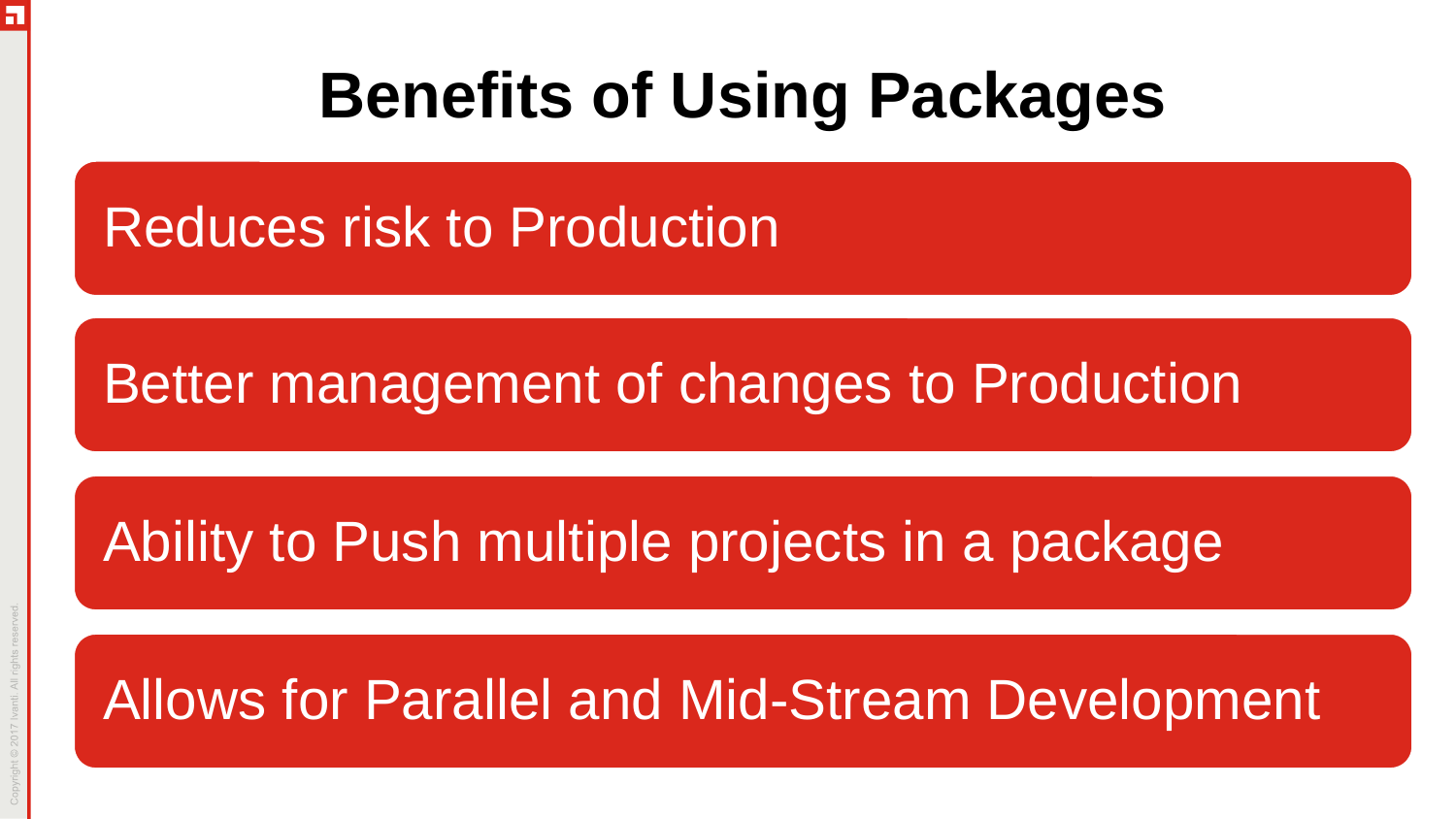

# Benefits of Using Packages
Reduces risk to Production
Better management of changes to Production
Ability to Push multiple projects in a package
Allows for Parallel and Mid-Stream Development